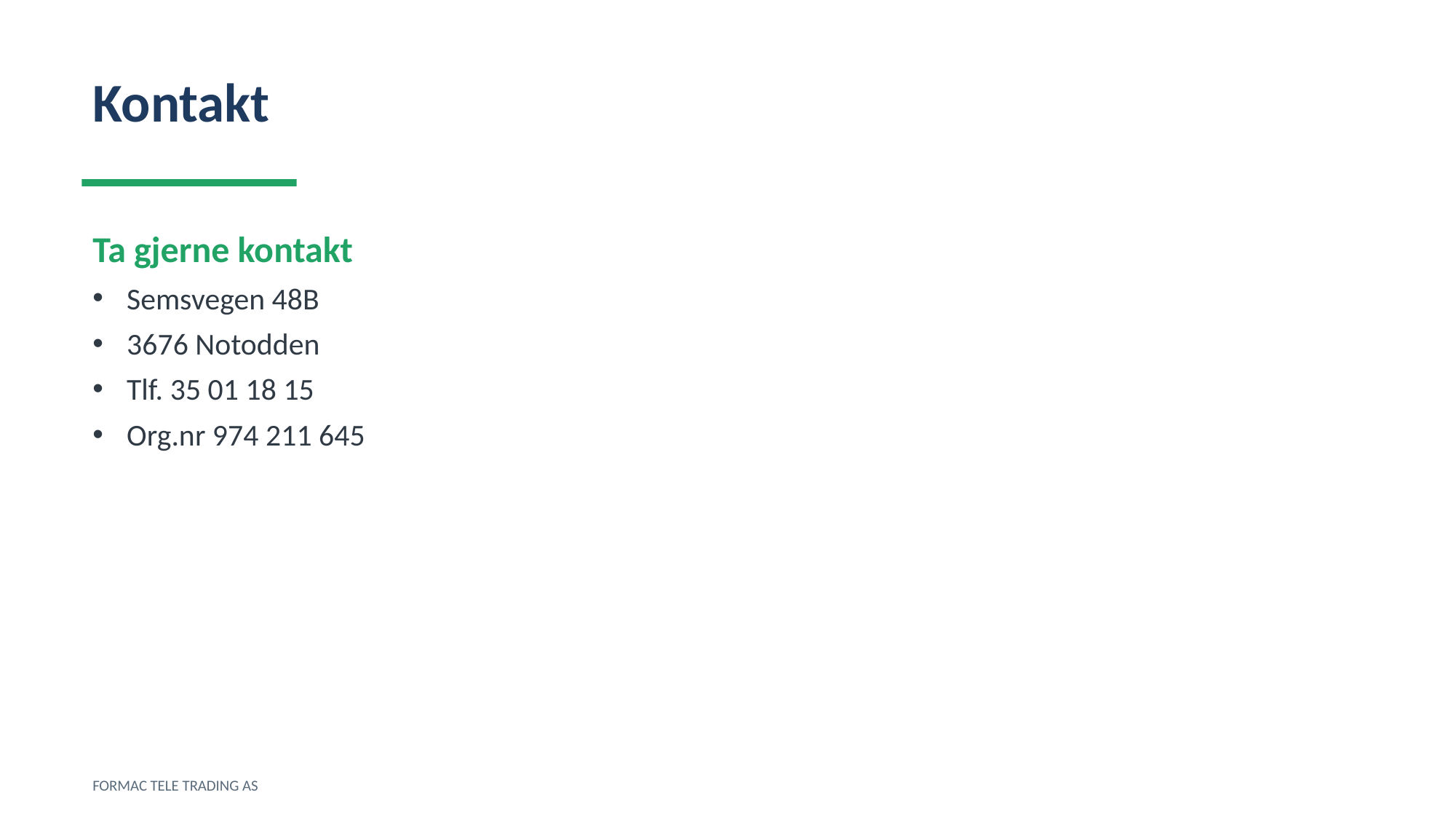

Kontakt

Ta gjerne kontakt
Semsvegen 48B
3676 Notodden
Tlf. 35 01 18 15
Org.nr 974 211 645
FORMAC TELE TRADING AS